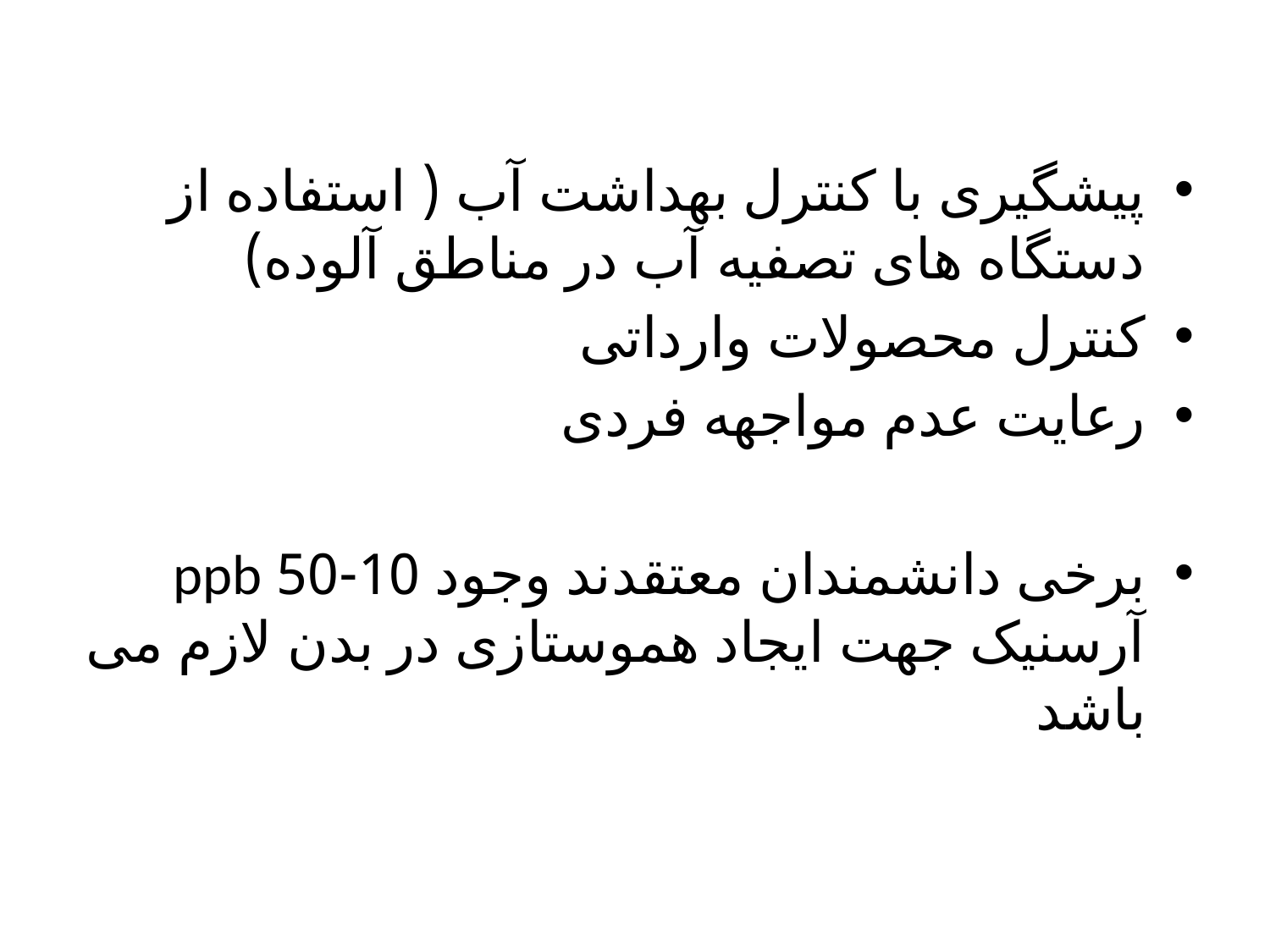

پیشگیری با کنترل بهداشت آب ( استفاده از دستگاه های تصفیه آب در مناطق آلوده)
کنترل محصولات وارداتی
رعایت عدم مواجهه فردی

برخی دانشمندان معتقدند وجود 10-50 ppb آرسنیک جهت ایجاد هموستازی در بدن لازم می باشد